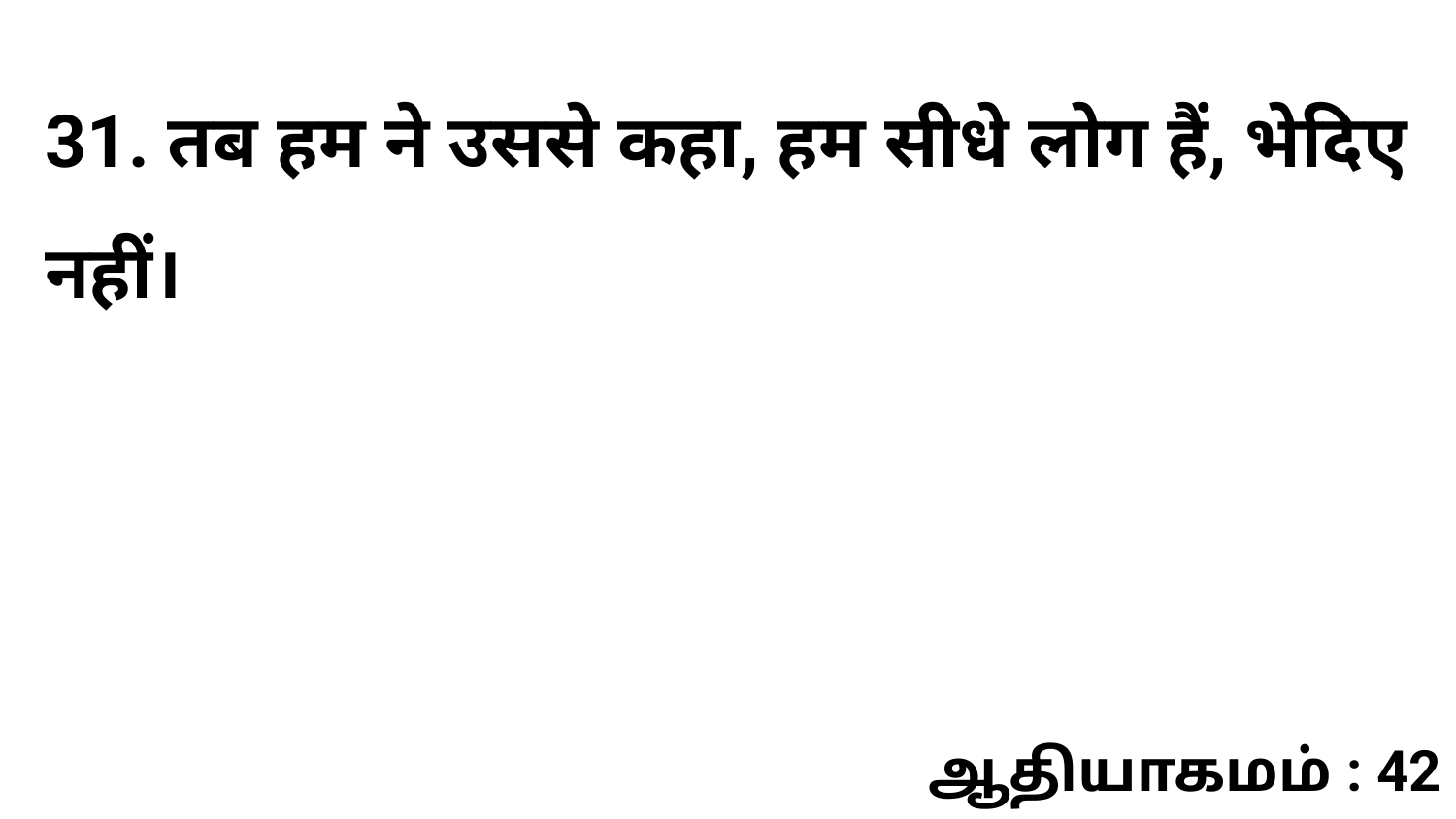

31. तब हम ने उससे कहा, हम सीधे लोग हैं, भेदिए नहीं।
ஆதியாகமம் : 42